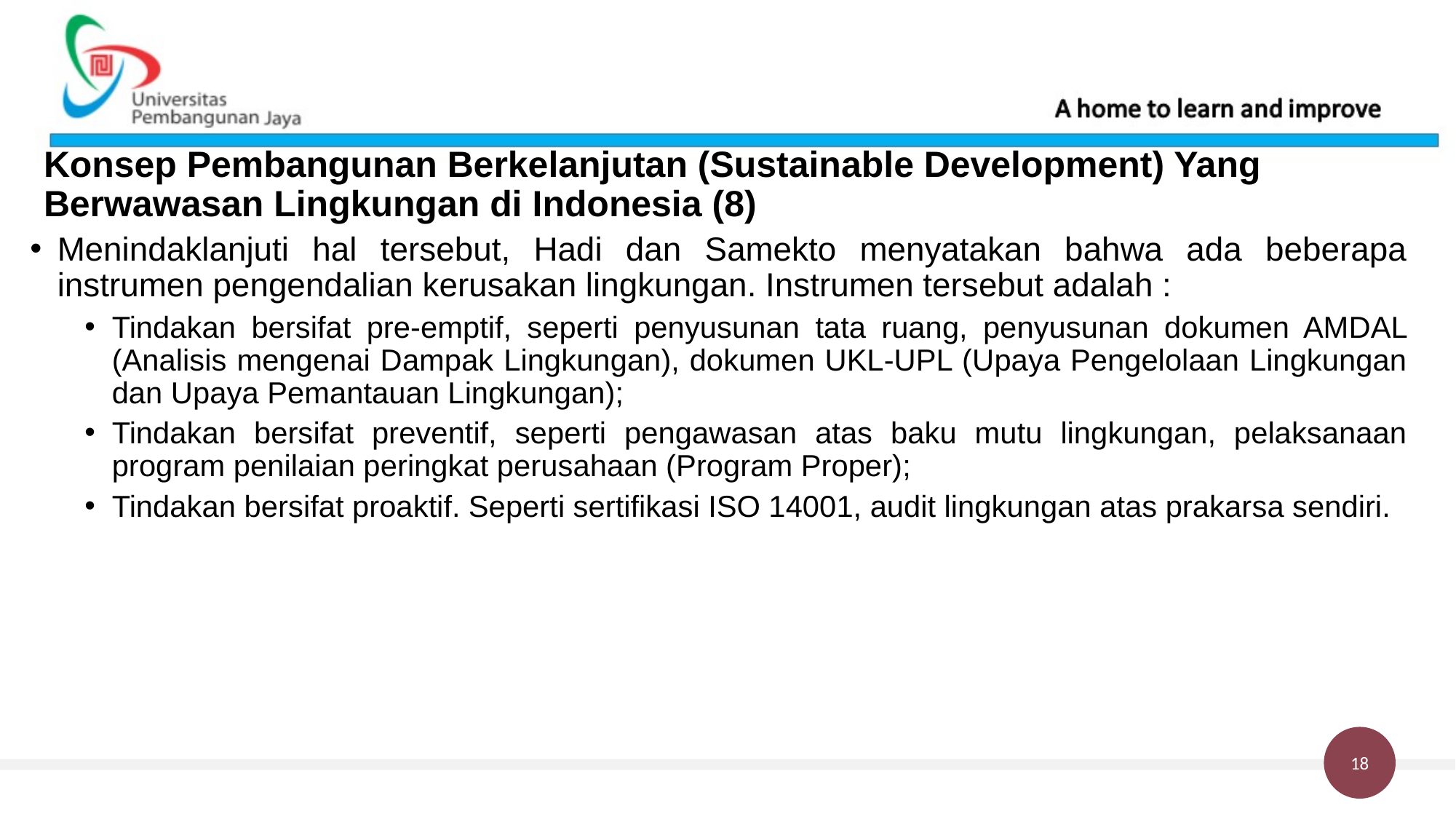

# Konsep Pembangunan Berkelanjutan (Sustainable Development) Yang Berwawasan Lingkungan di Indonesia (8)

Menindaklanjuti hal tersebut, Hadi dan Samekto menyatakan bahwa ada beberapa instrumen pengendalian kerusakan lingkungan. Instrumen tersebut adalah :
Tindakan bersifat pre-emptif, seperti penyusunan tata ruang, penyusunan dokumen AMDAL (Analisis mengenai Dampak Lingkungan), dokumen UKL-UPL (Upaya Pengelolaan Lingkungan dan Upaya Pemantauan Lingkungan);
Tindakan bersifat preventif, seperti pengawasan atas baku mutu lingkungan, pelaksanaan program penilaian peringkat perusahaan (Program Proper);
Tindakan bersifat proaktif. Seperti sertifikasi ISO 14001, audit lingkungan atas prakarsa sendiri.